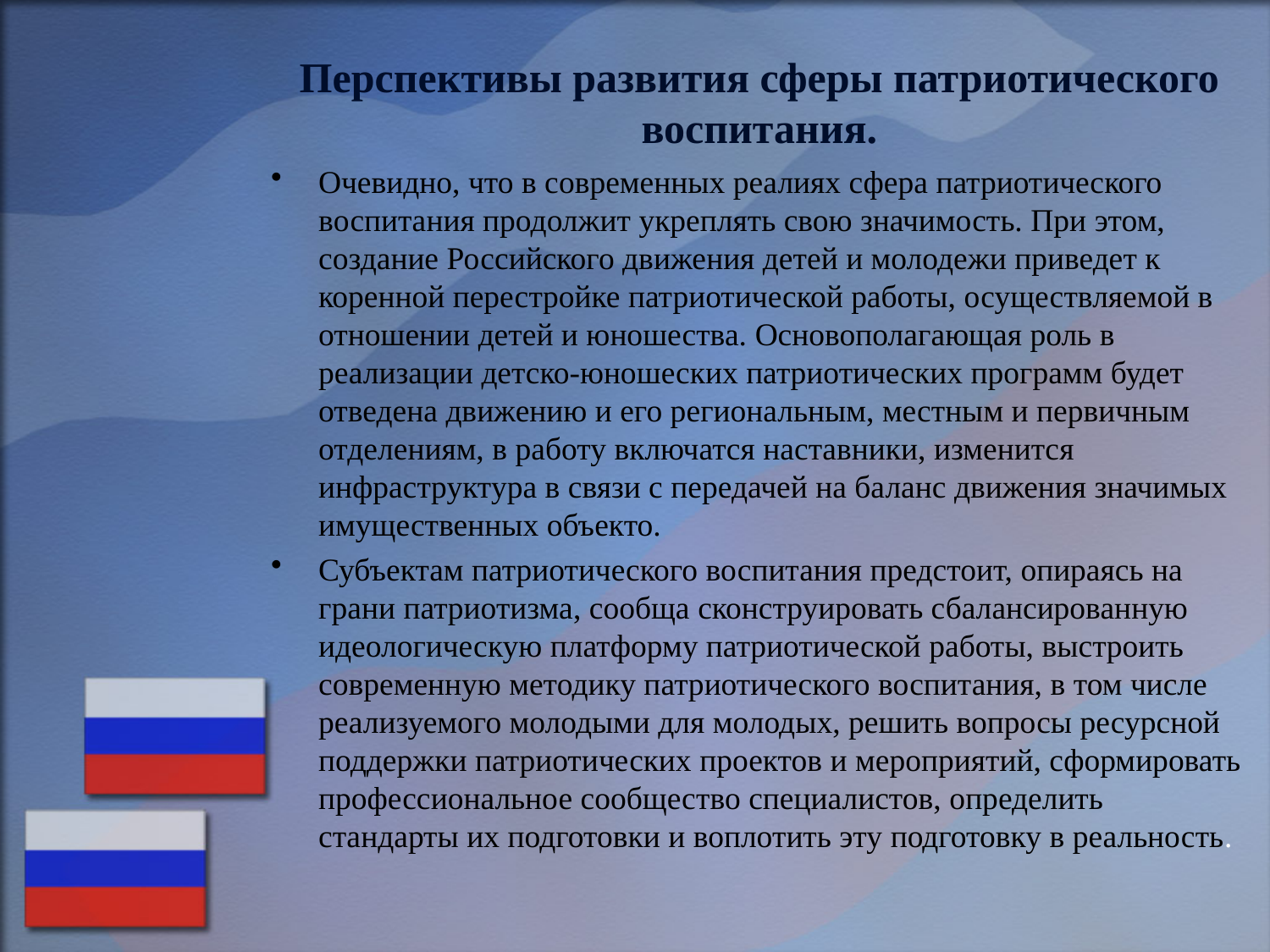

# Перспективы развития сферы патриотического воспитания.
Очевидно, что в современных реалиях сфера патриотического воспитания продолжит укреплять свою значимость. При этом, создание Российского движения детей и молодежи приведет к коренной перестройке патриотической работы, осуществляемой в отношении детей и юношества. Основополагающая роль в реализации детско-юношеских патриотических программ будет отведена движению и его региональным, местным и первичным отделениям, в работу включатся наставники, изменится инфраструктура в связи с передачей на баланс движения значимых имущественных объекто.
Субъектам патриотического воспитания предстоит, опираясь на грани патриотизма, сообща сконструировать сбалансированную идеологическую платформу патриотической работы, выстроить современную методику патриотического воспитания, в том числе реализуемого молодыми для молодых, решить вопросы ресурсной поддержки патриотических проектов и мероприятий, сформировать профессиональное сообщество специалистов, определить стандарты их подготовки и воплотить эту подготовку в реальность.